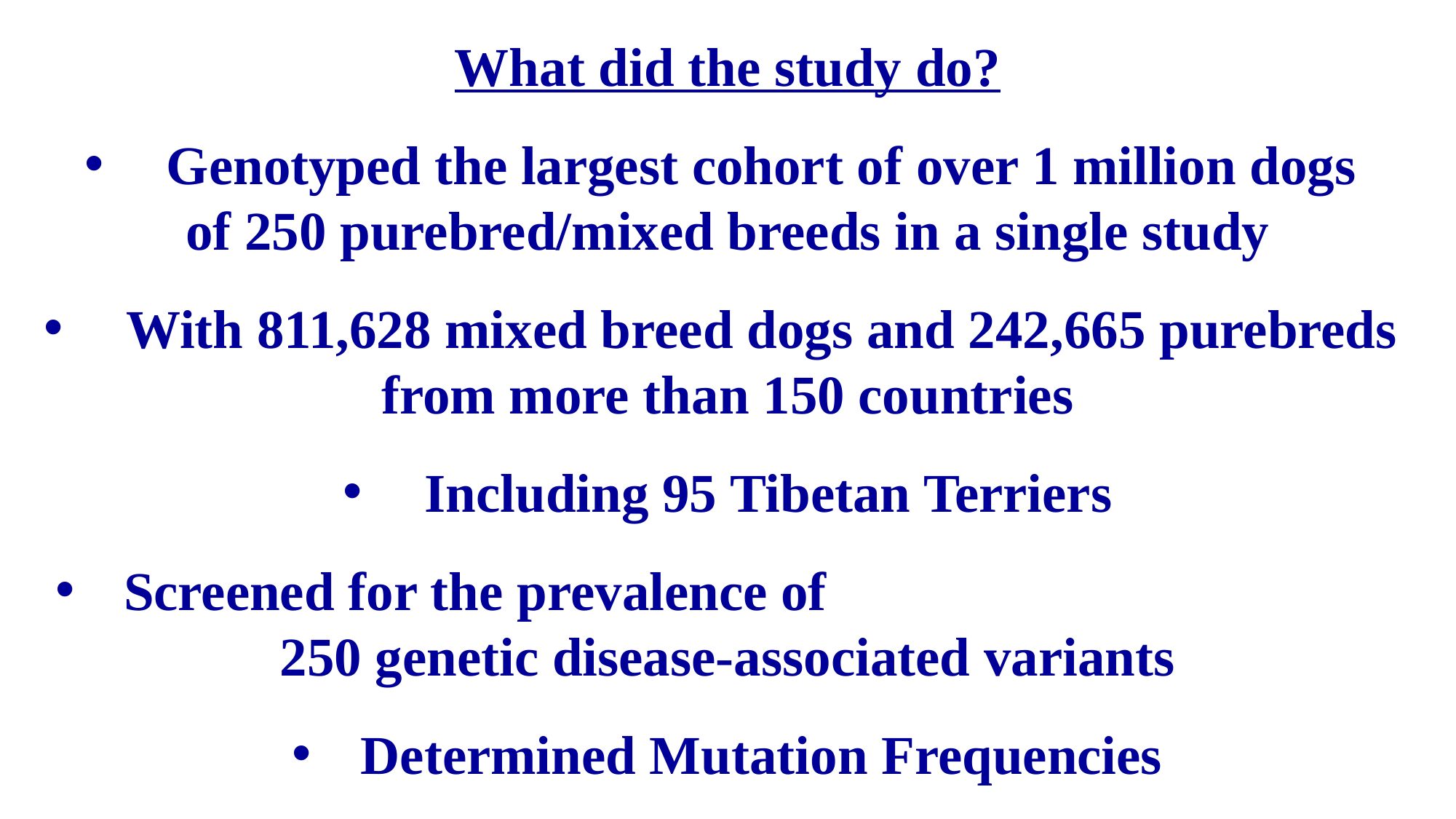

What did the study do?

Genotyped the largest cohort of over 1 million dogs
of 250 purebred/mixed breeds in a single study

With 811,628 mixed breed dogs and 242,665 purebreds
from more than 150 countries

Including 95 Tibetan Terriers

Screened for the prevalence of
250 genetic disease-associated variants

Determined Mutation Frequencies